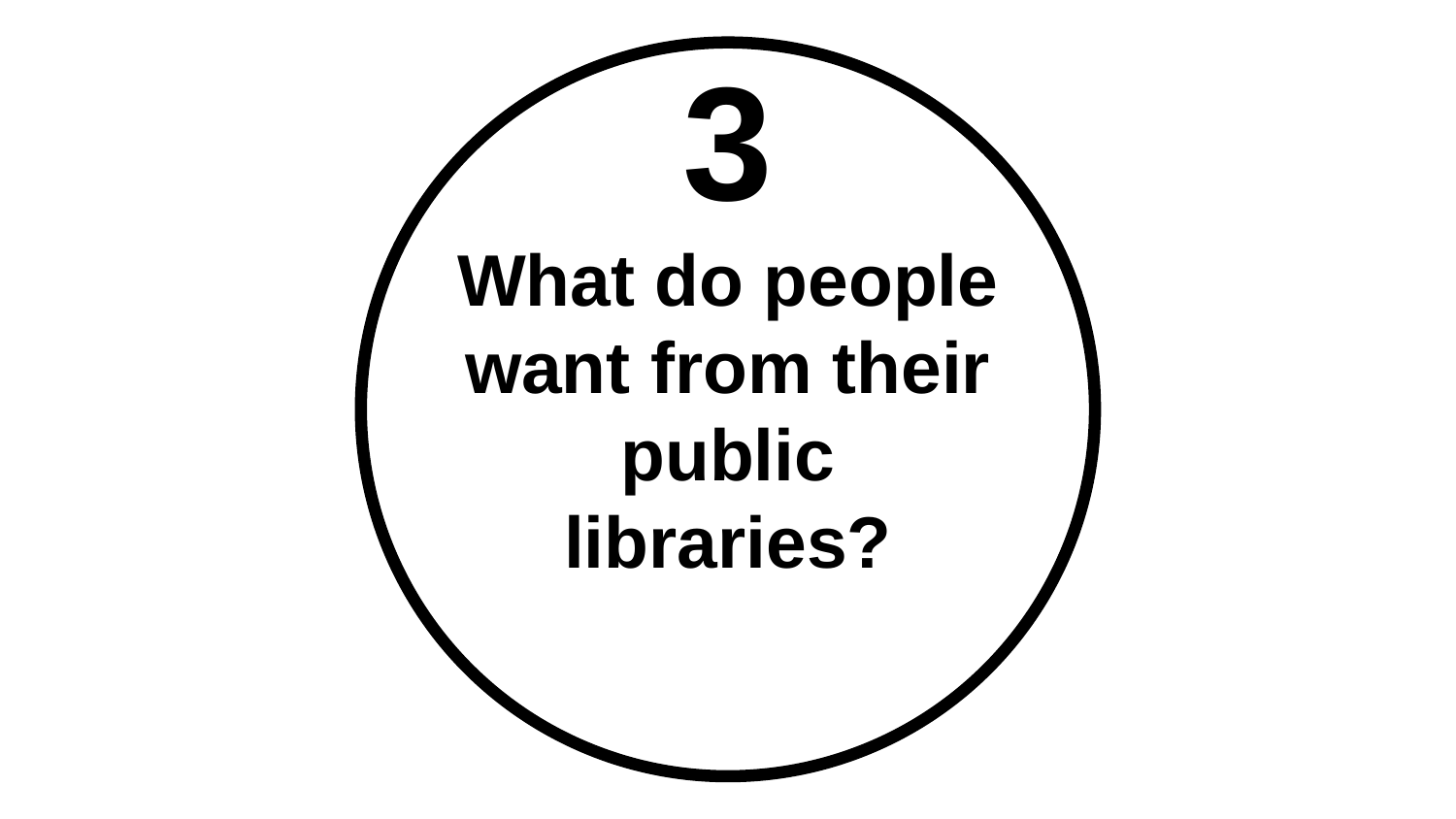

# 3 What do people want from their public libraries?